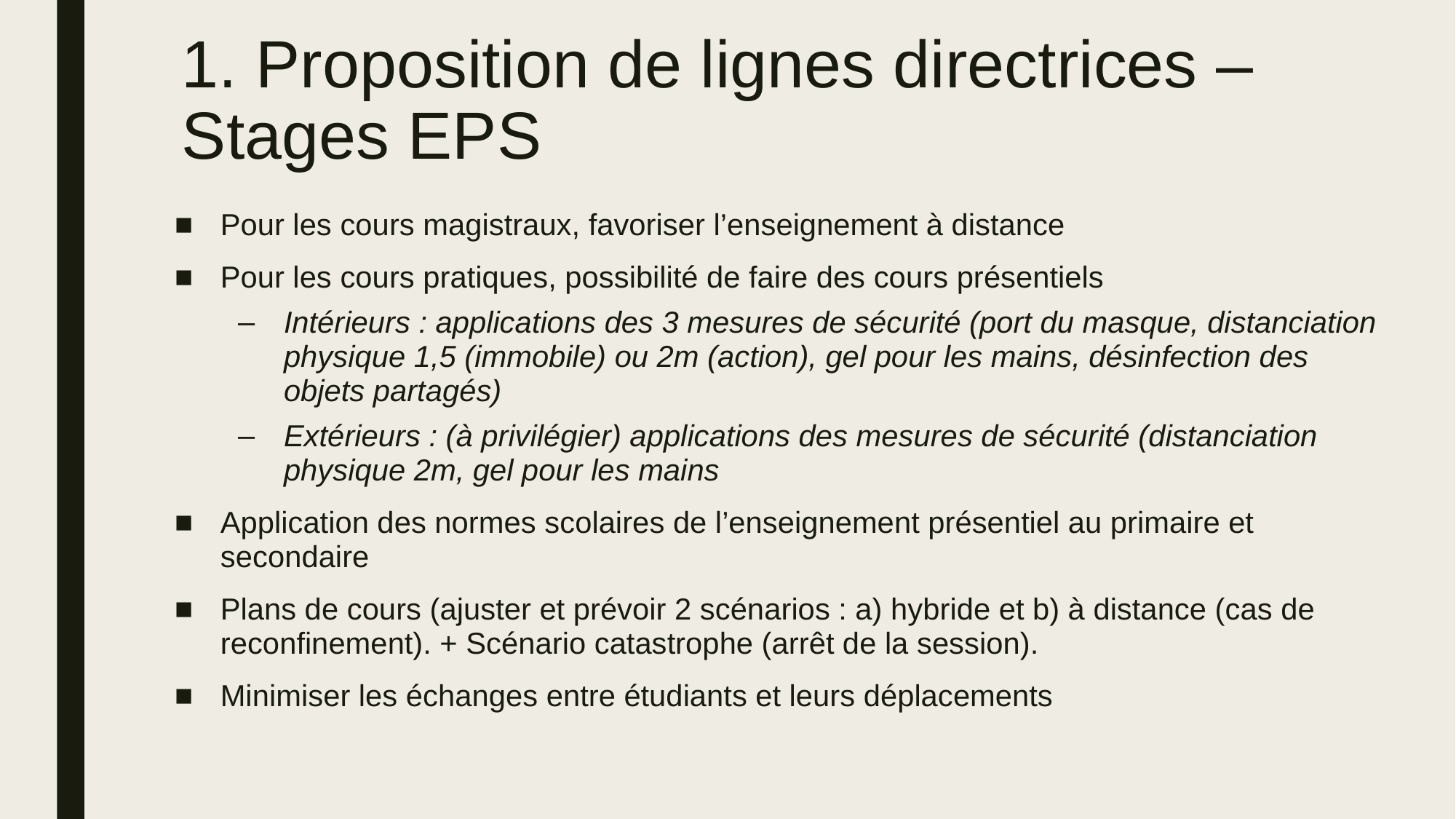

# 1. Proposition de lignes directrices – Stages EPS
Pour les cours magistraux, favoriser l’enseignement à distance
Pour les cours pratiques, possibilité de faire des cours présentiels
Intérieurs : applications des 3 mesures de sécurité (port du masque, distanciation physique 1,5 (immobile) ou 2m (action), gel pour les mains, désinfection des objets partagés)
Extérieurs : (à privilégier) applications des mesures de sécurité (distanciation physique 2m, gel pour les mains
Application des normes scolaires de l’enseignement présentiel au primaire et secondaire
Plans de cours (ajuster et prévoir 2 scénarios : a) hybride et b) à distance (cas de reconfinement). + Scénario catastrophe (arrêt de la session).
Minimiser les échanges entre étudiants et leurs déplacements